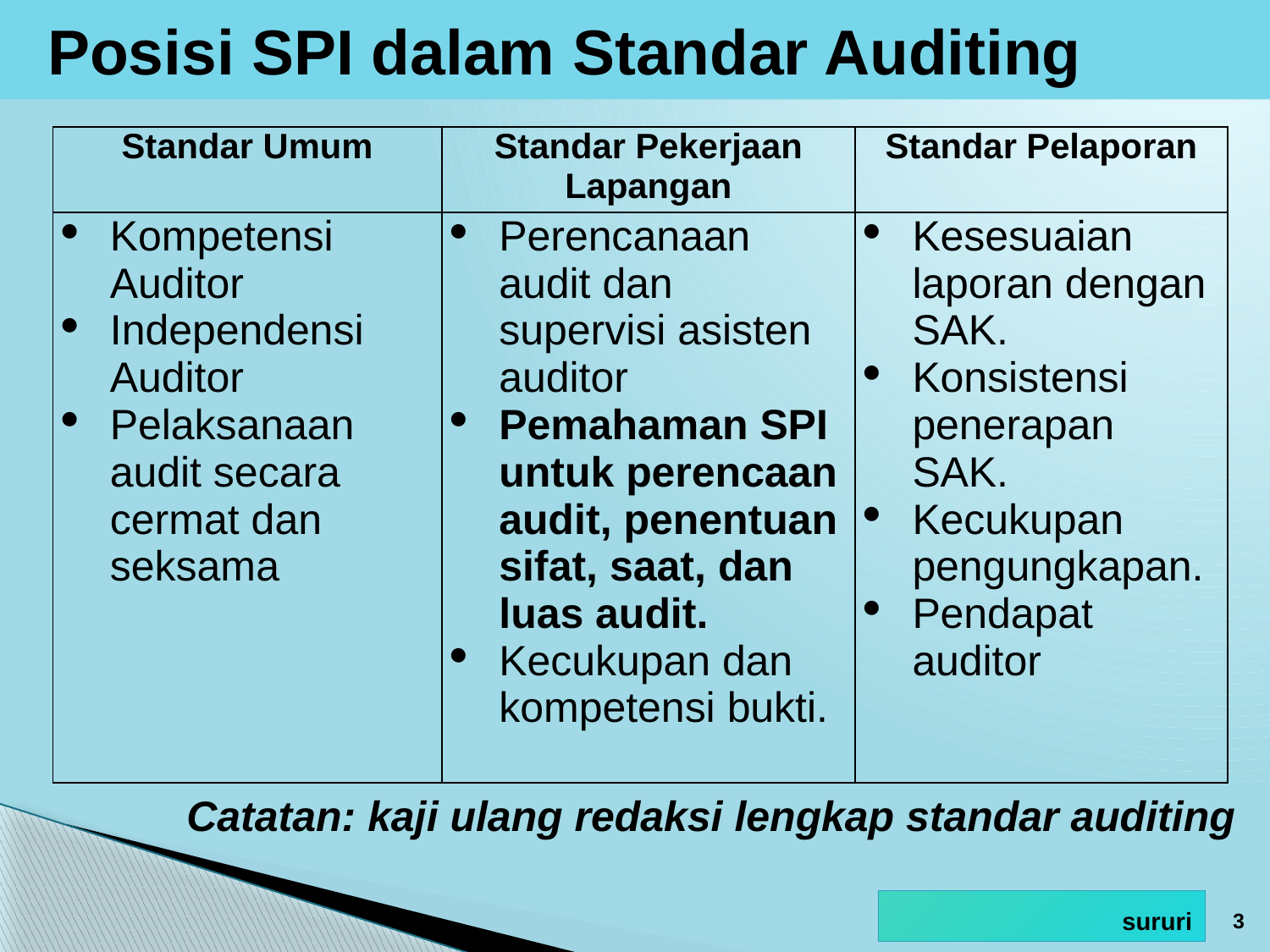

# Posisi SPI dalam Standar Auditing
| Standar Umum | Standar Pekerjaan Lapangan | Standar Pelaporan |
| --- | --- | --- |
| Kompetensi Auditor Independensi Auditor Pelaksanaan audit secara cermat dan seksama | Perencanaan audit dan supervisi asisten auditor Pemahaman SPI untuk perencaan audit, penentuan sifat, saat, dan luas audit. Kecukupan dan kompetensi bukti. | Kesesuaian laporan dengan SAK. Konsistensi penerapan SAK. Kecukupan pengungkapan. Pendapat auditor |
Catatan: kaji ulang redaksi lengkap standar auditing
3
sururi